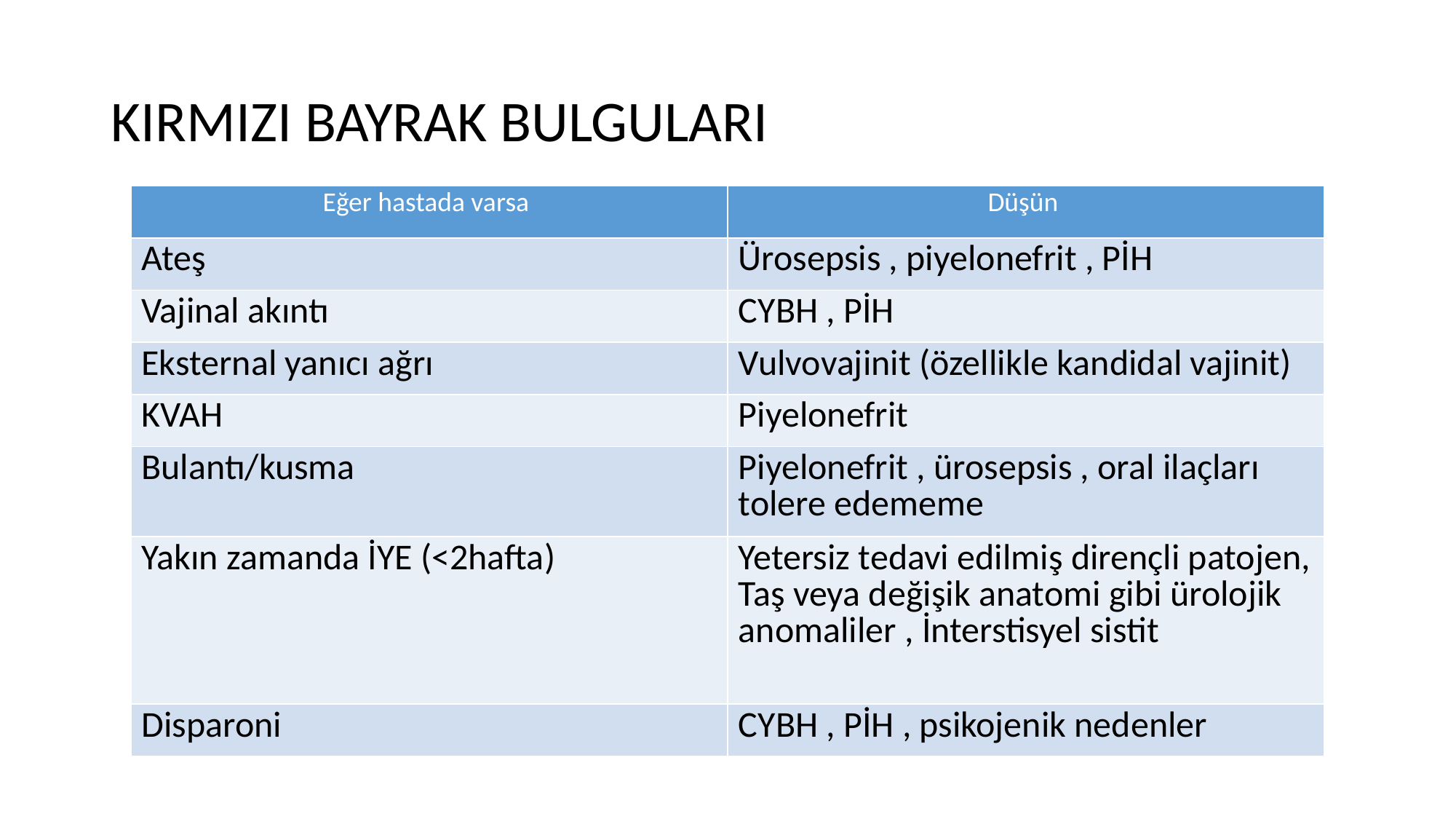

# KIRMIZI BAYRAK BULGULARI
| Eğer hastada varsa | Düşün |
| --- | --- |
| Ateş | Ürosepsis , piyelonefrit , PİH |
| Vajinal akıntı | CYBH , PİH |
| Eksternal yanıcı ağrı | Vulvovajinit (özellikle kandidal vajinit) |
| KVAH | Piyelonefrit |
| Bulantı/kusma | Piyelonefrit , ürosepsis , oral ilaçları tolere edememe |
| Yakın zamanda İYE (<2hafta) | Yetersiz tedavi edilmiş dirençli patojen, Taş veya değişik anatomi gibi ürolojik anomaliler , İnterstisyel sistit |
| Disparoni | CYBH , PİH , psikojenik nedenler |